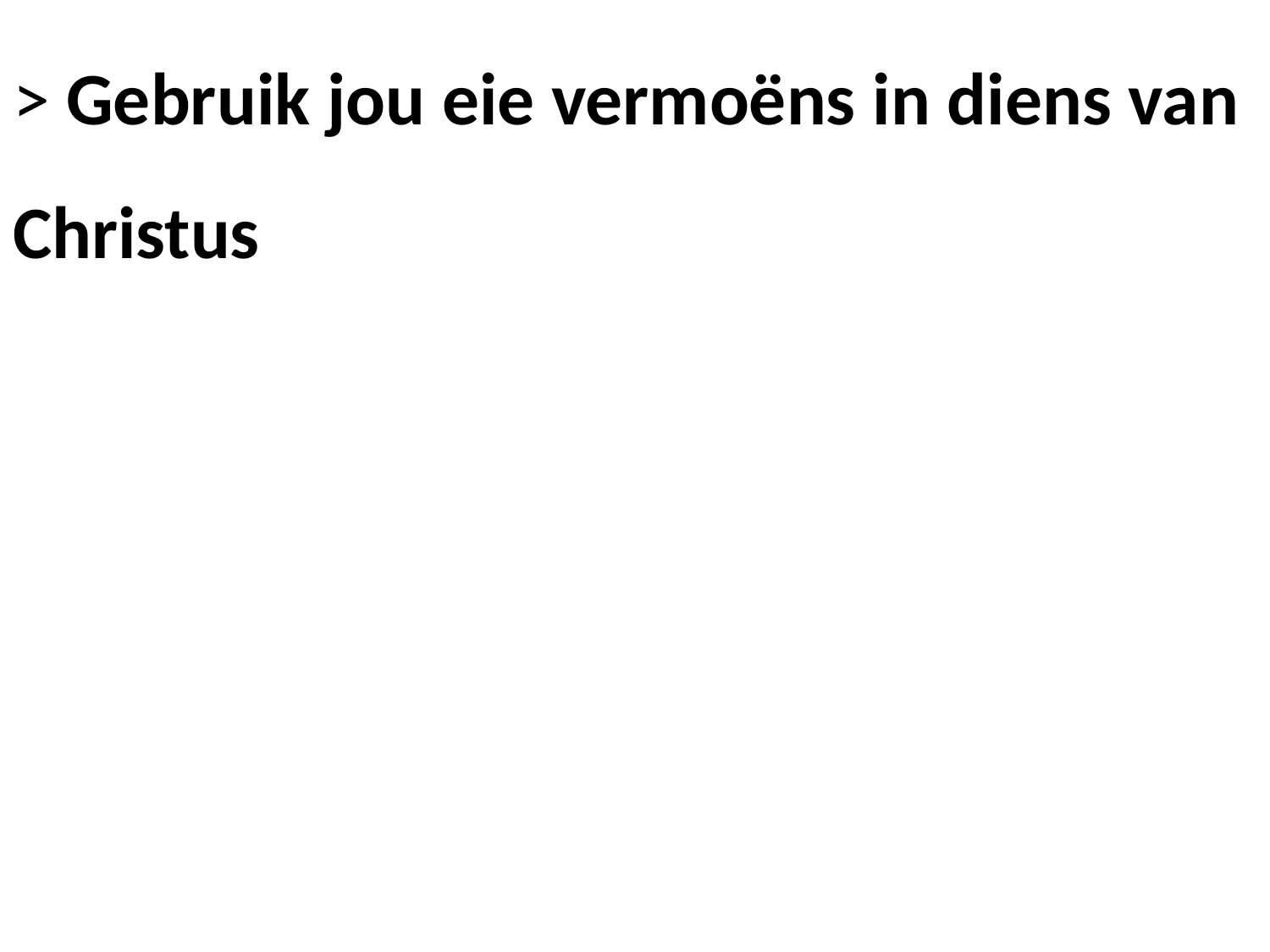

# > Gebruik jou eie vermoëns in diens van Christus